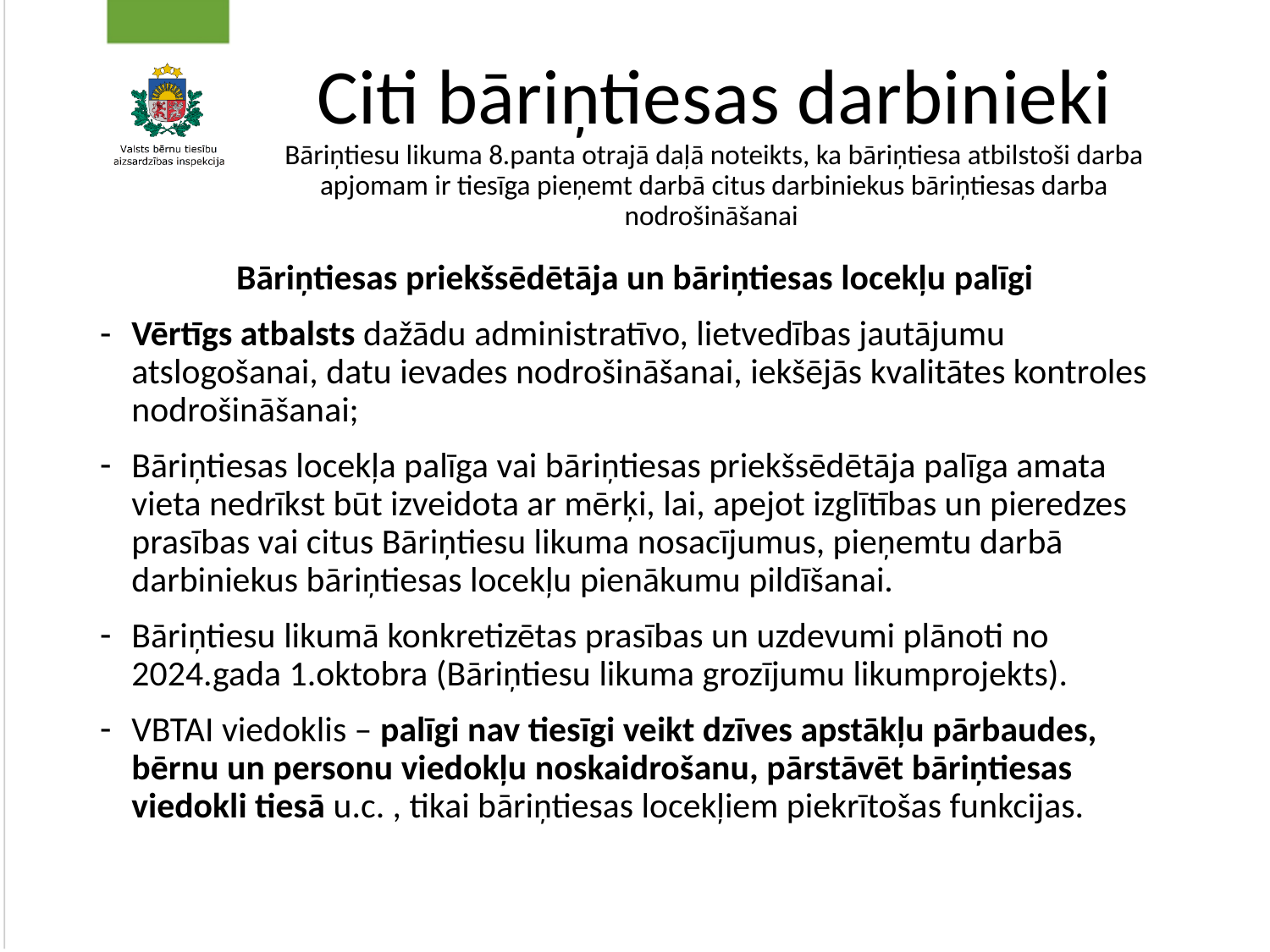

# Citi bāriņtiesas darbinieki Bāriņtiesu likuma 8.panta otrajā daļā noteikts, ka bāriņtiesa atbilstoši darba apjomam ir tiesīga pieņemt darbā citus darbiniekus bāriņtiesas darba nodrošināšanai
Bāriņtiesas priekšsēdētāja un bāriņtiesas locekļu palīgi
Vērtīgs atbalsts dažādu administratīvo, lietvedības jautājumu atslogošanai, datu ievades nodrošināšanai, iekšējās kvalitātes kontroles nodrošināšanai;
Bāriņtiesas locekļa palīga vai bāriņtiesas priekšsēdētāja palīga amata vieta nedrīkst būt izveidota ar mērķi, lai, apejot izglītības un pieredzes prasības vai citus Bāriņtiesu likuma nosacījumus, pieņemtu darbā darbiniekus bāriņtiesas locekļu pienākumu pildīšanai.
Bāriņtiesu likumā konkretizētas prasības un uzdevumi plānoti no 2024.gada 1.oktobra (Bāriņtiesu likuma grozījumu likumprojekts).
VBTAI viedoklis – palīgi nav tiesīgi veikt dzīves apstākļu pārbaudes, bērnu un personu viedokļu noskaidrošanu, pārstāvēt bāriņtiesas viedokli tiesā u.c. , tikai bāriņtiesas locekļiem piekrītošas funkcijas.